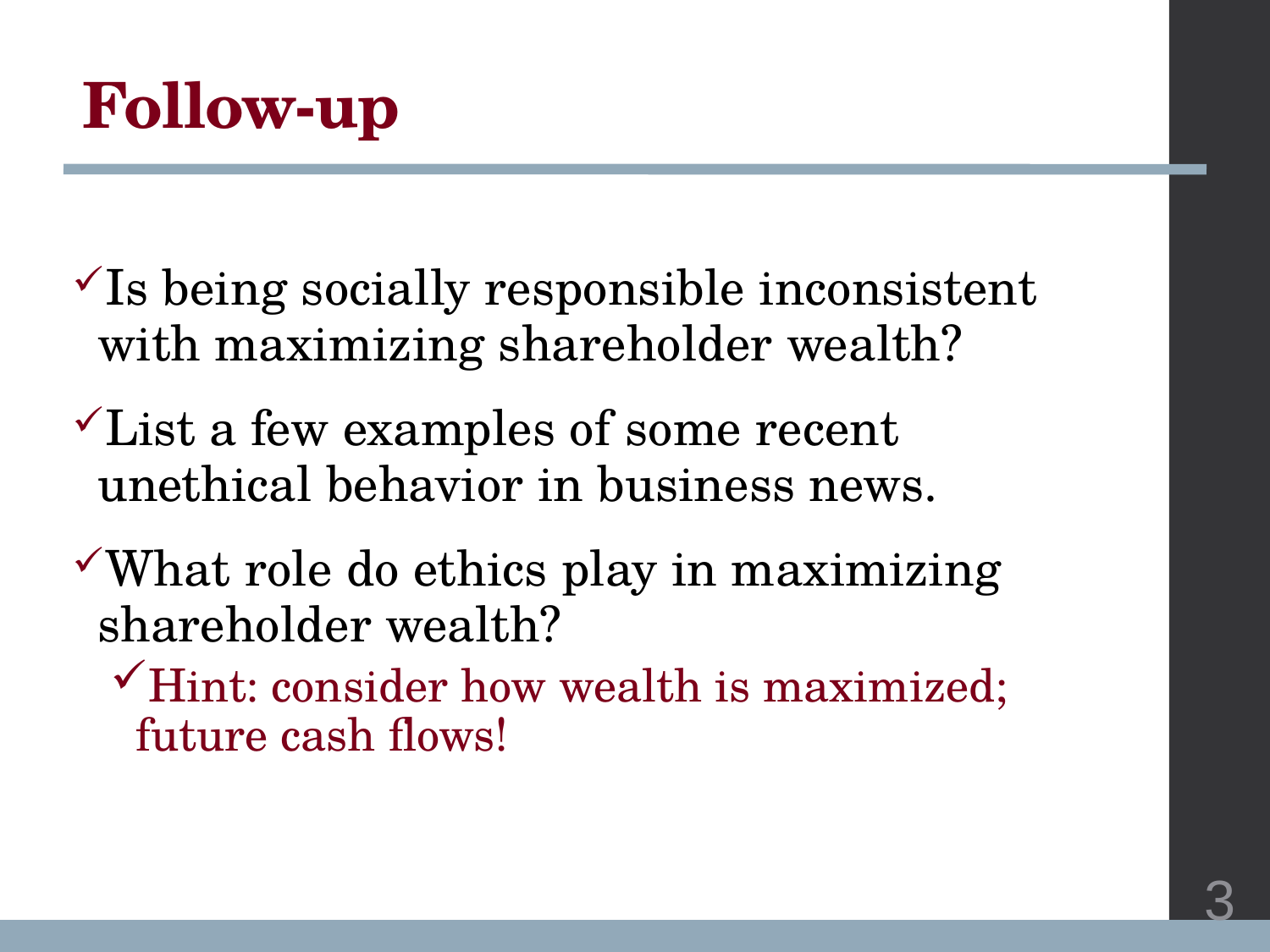

# Follow-up
Is being socially responsible inconsistent with maximizing shareholder wealth?
List a few examples of some recent unethical behavior in business news.
What role do ethics play in maximizing shareholder wealth?
Hint: consider how wealth is maximized; future cash flows!

3